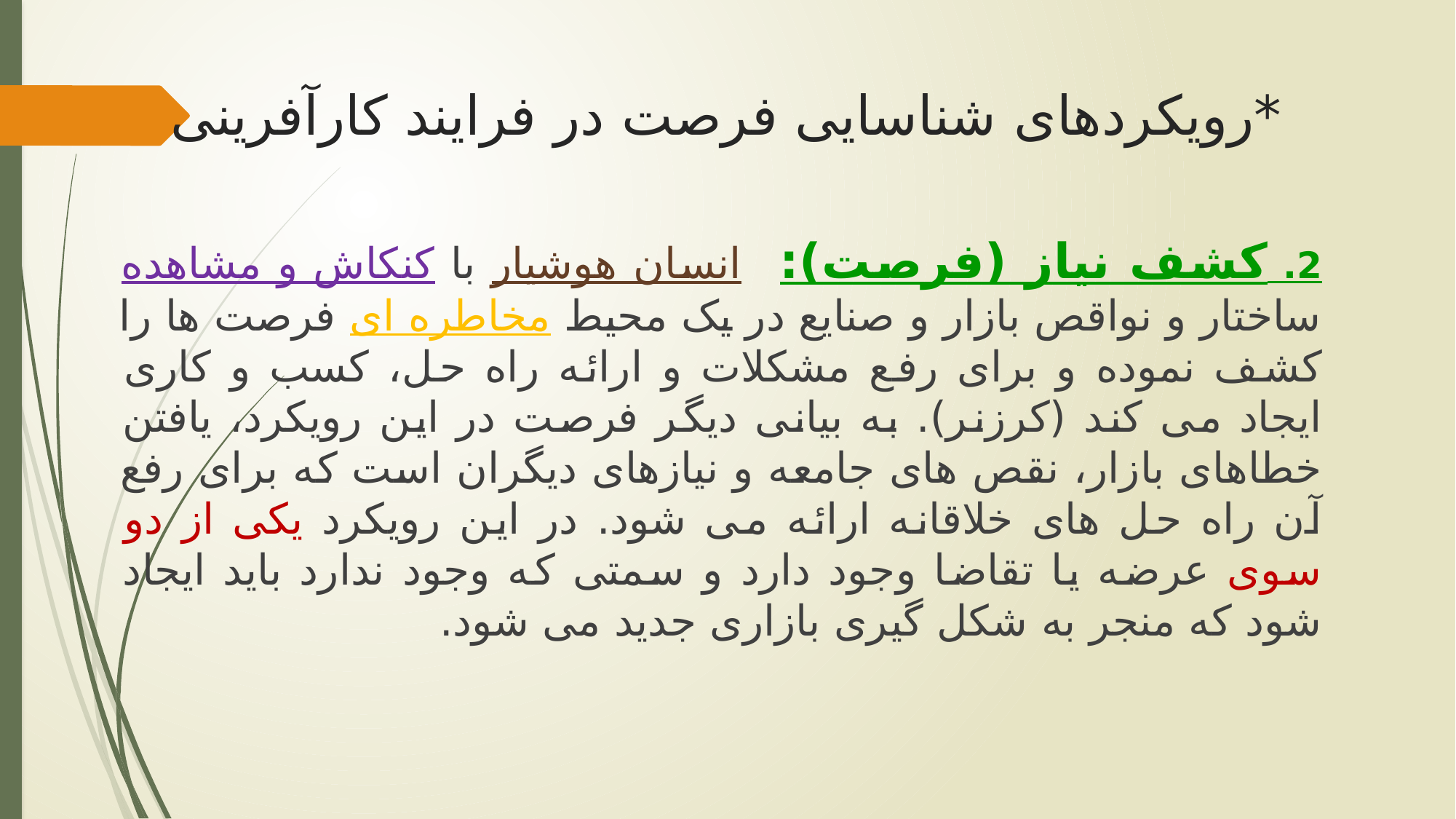

# *رویکردهای شناسایی فرصت در فرایند کارآفرینی

2. کشف نیاز (فرصت):  انسان هوشیار با کنکاش و مشاهده ساختار و نواقص بازار و صنایع در یک محیط مخاطره ای فرصت ها را کشف نموده و برای رفع مشکلات و ارائه راه حل، کسب و کاری ایجاد می کند (کرزنر). به بیانی دیگر فرصت در این رویکرد، یافتن خطاهای بازار، نقص های جامعه و نیازهای دیگران است که برای رفع آن راه حل های خلاقانه ارائه می شود. در این رویکرد یکی از دو سوی عرضه یا تقاضا وجود دارد و سمتی که وجود ندارد باید ایجاد شود که منجر به شکل گیری بازاری جدید می شود.